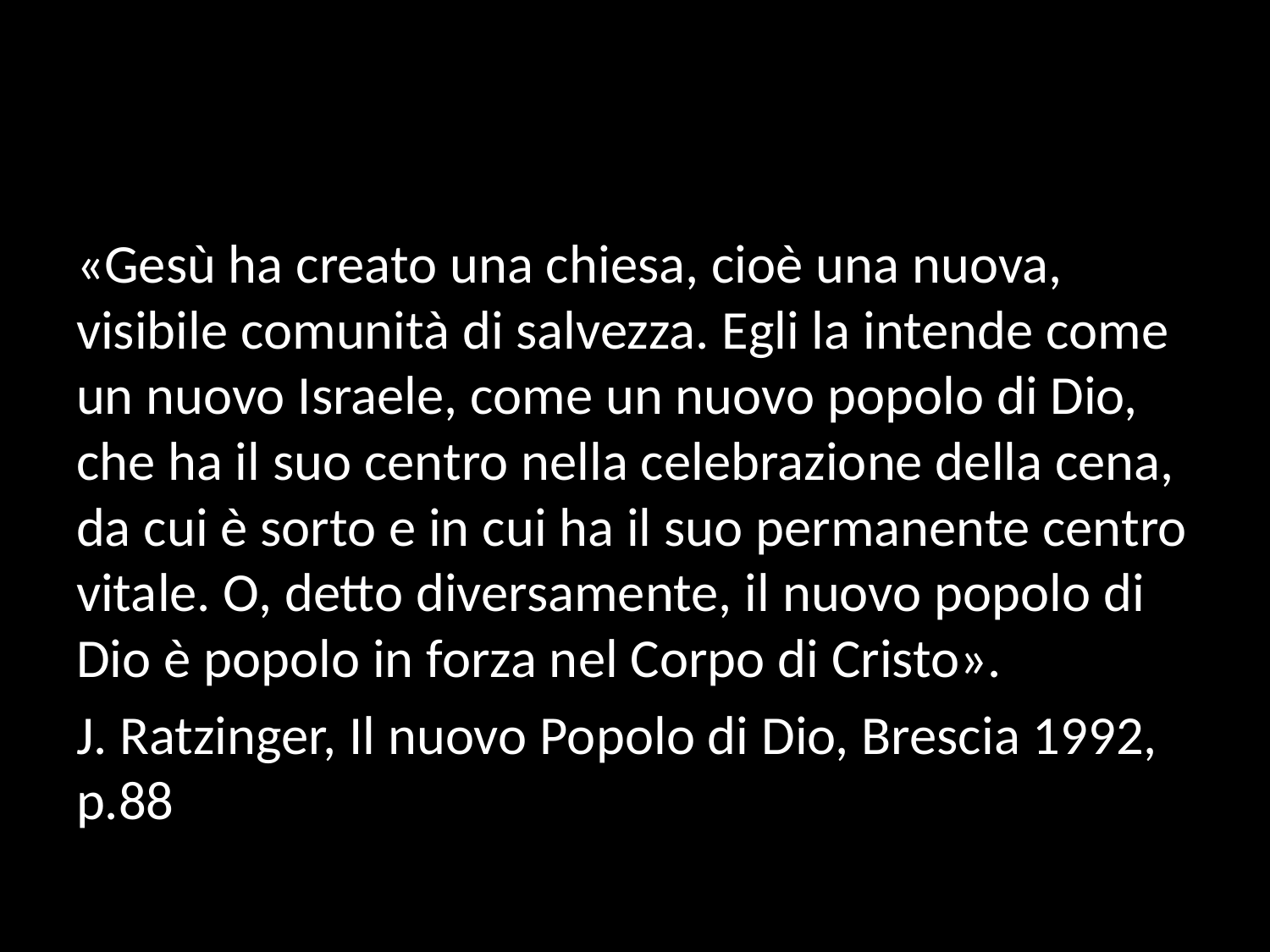

#
«Gesù ha creato una chiesa, cioè una nuova, visibile comunità di salvezza. Egli la intende come un nuovo Israele, come un nuovo popolo di Dio, che ha il suo centro nella celebrazione della cena, da cui è sorto e in cui ha il suo permanente centro vitale. O, detto diversamente, il nuovo popolo di Dio è popolo in forza nel Corpo di Cristo».
J. Ratzinger, Il nuovo Popolo di Dio, Brescia 1992, p.88